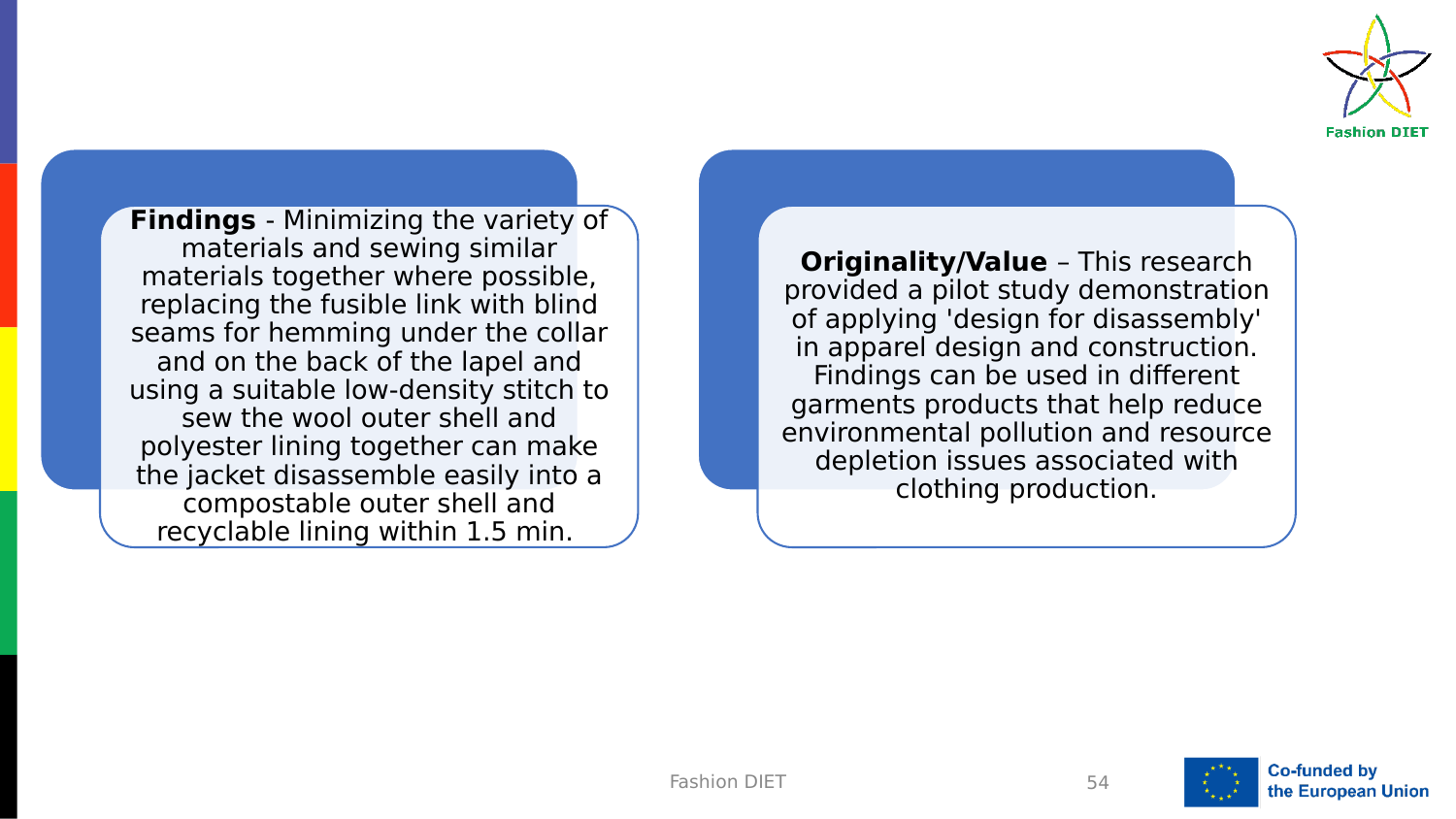

Findings - Minimizing the variety of materials and sewing similar materials together where possible, replacing the fusible link with blind seams for hemming under the collar and on the back of the lapel and using a suitable low-density stitch to sew the wool outer shell and polyester lining together can make the jacket disassemble easily into a compostable outer shell and recyclable lining within 1.5 min.
Originality/Value – This research provided a pilot study demonstration of applying 'design for disassembly' in apparel design and construction. Findings can be used in different garments products that help reduce environmental pollution and resource depletion issues associated with clothing production.
Fashion DIET
54